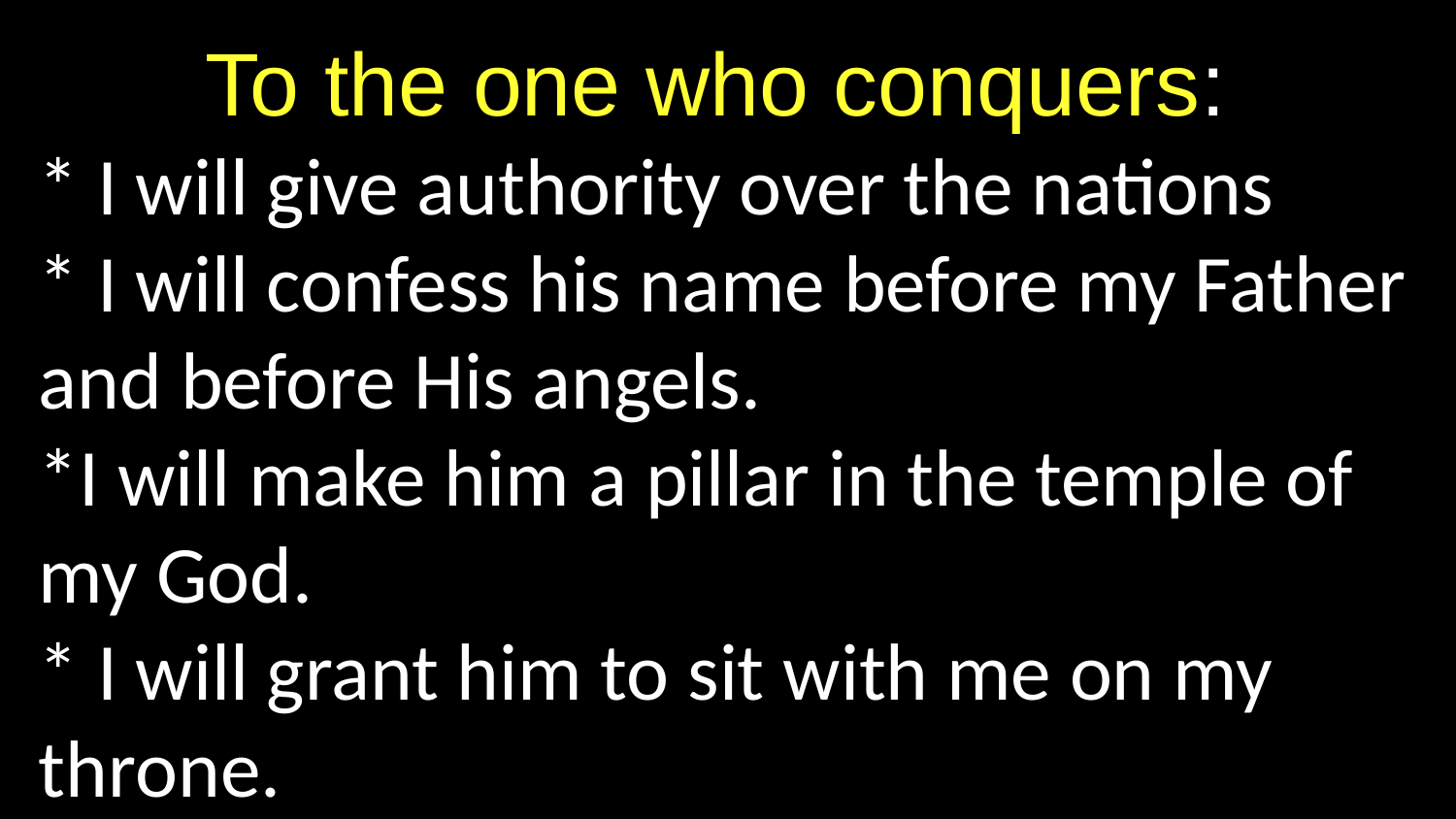

To the one who conquers:
* I will give authority over the nations
* I will confess his name before my Father and before His angels.
*I will make him a pillar in the temple of my God.
* I will grant him to sit with me on my throne.